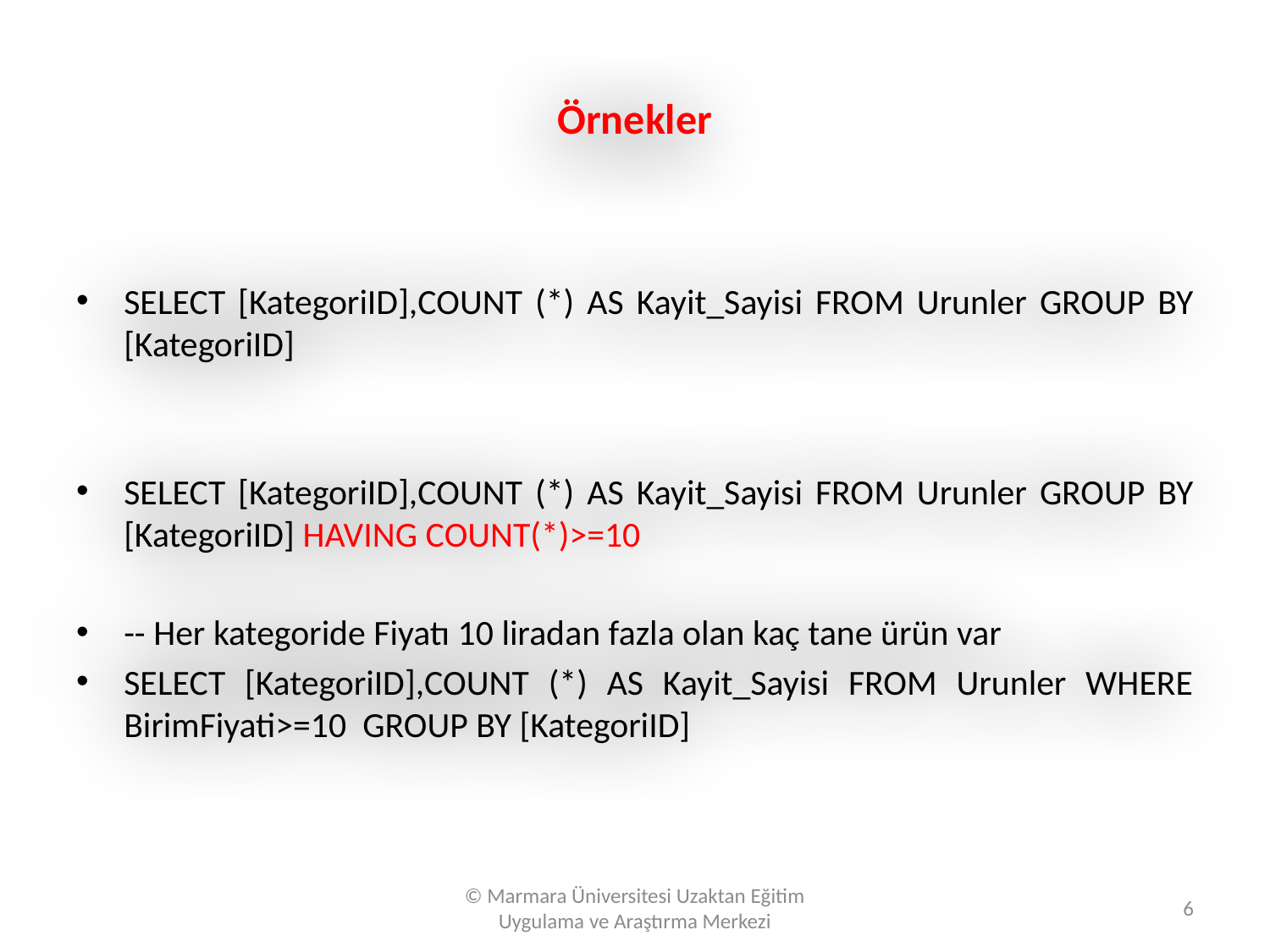

# Örnekler
SELECT [KategoriID],COUNT (*) AS Kayit_Sayisi FROM Urunler GROUP BY [KategoriID]

SELECT [KategoriID],COUNT (*) AS Kayit_Sayisi FROM Urunler GROUP BY [KategoriID] HAVING COUNT(*)>=10

-- Her kategoride Fiyatı 10 liradan fazla olan kaç tane ürün var
SELECT [KategoriID],COUNT (*) AS Kayit_Sayisi FROM Urunler WHERE BirimFiyati>=10  GROUP BY [KategoriID]

© Marmara Üniversitesi Uzaktan Eğitim Uygulama ve Araştırma Merkezi
6